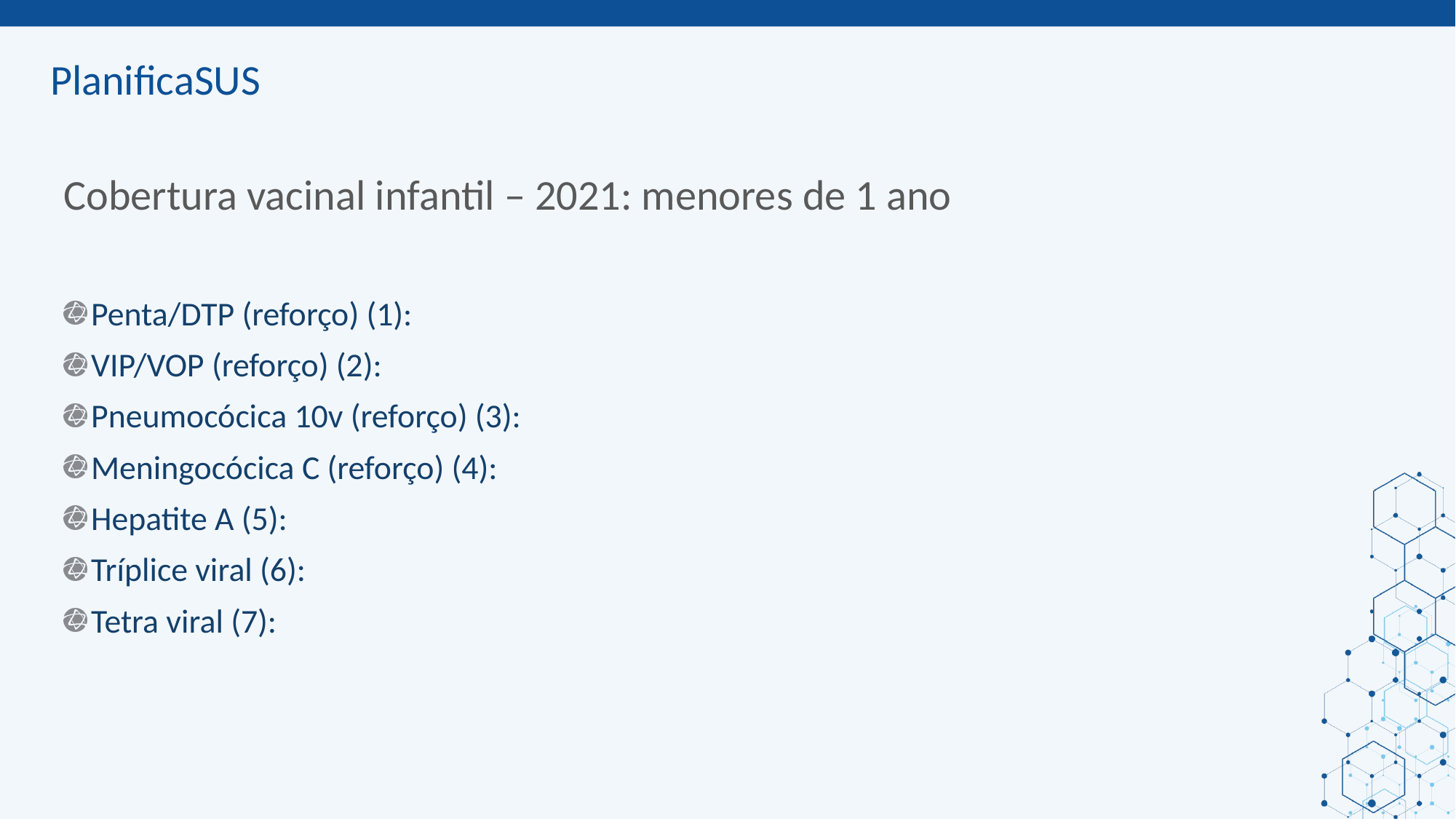

ORIENTAÇÕES:

Slide corpo TUTORIA
Fonte de sub-título: calibri 28 - cor do marcador
Corpo do texto: calibri 22 – azul
Manter os marcadores
Máximo cinco tópicos por slide
Tópicos alinhados à esquerda

# Cobertura vacinal infantil – 2021: menores de 1 ano
Penta/DTP (reforço) (1):
VIP/VOP (reforço) (2):
Pneumocócica 10v (reforço) (3):
Meningocócica C (reforço) (4):
Hepatite A (5):
Tríplice viral (6):
Tetra viral (7):